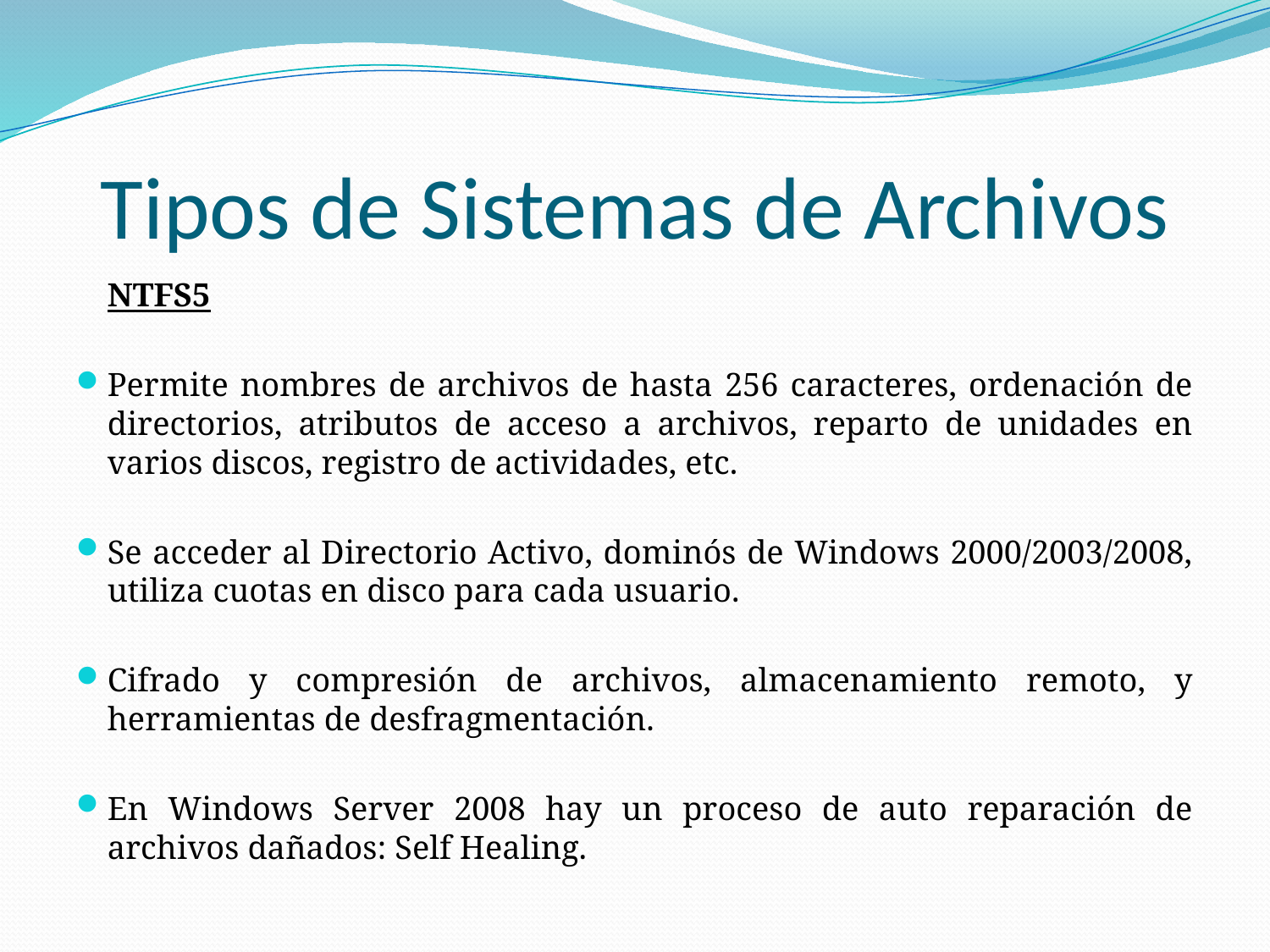

# Tipos de Sistemas de Archivos
	NTFS5

Permite nombres de archivos de hasta 256 caracteres, ordenación de directorios, atributos de acceso a archivos, reparto de unidades en varios discos, registro de actividades, etc.

Se acceder al Directorio Activo, dominós de Windows 2000/2003/2008, utiliza cuotas en disco para cada usuario.

Cifrado y compresión de archivos, almacenamiento remoto, y herramientas de desfragmentación.

En Windows Server 2008 hay un proceso de auto reparación de archivos dañados: Self Healing.